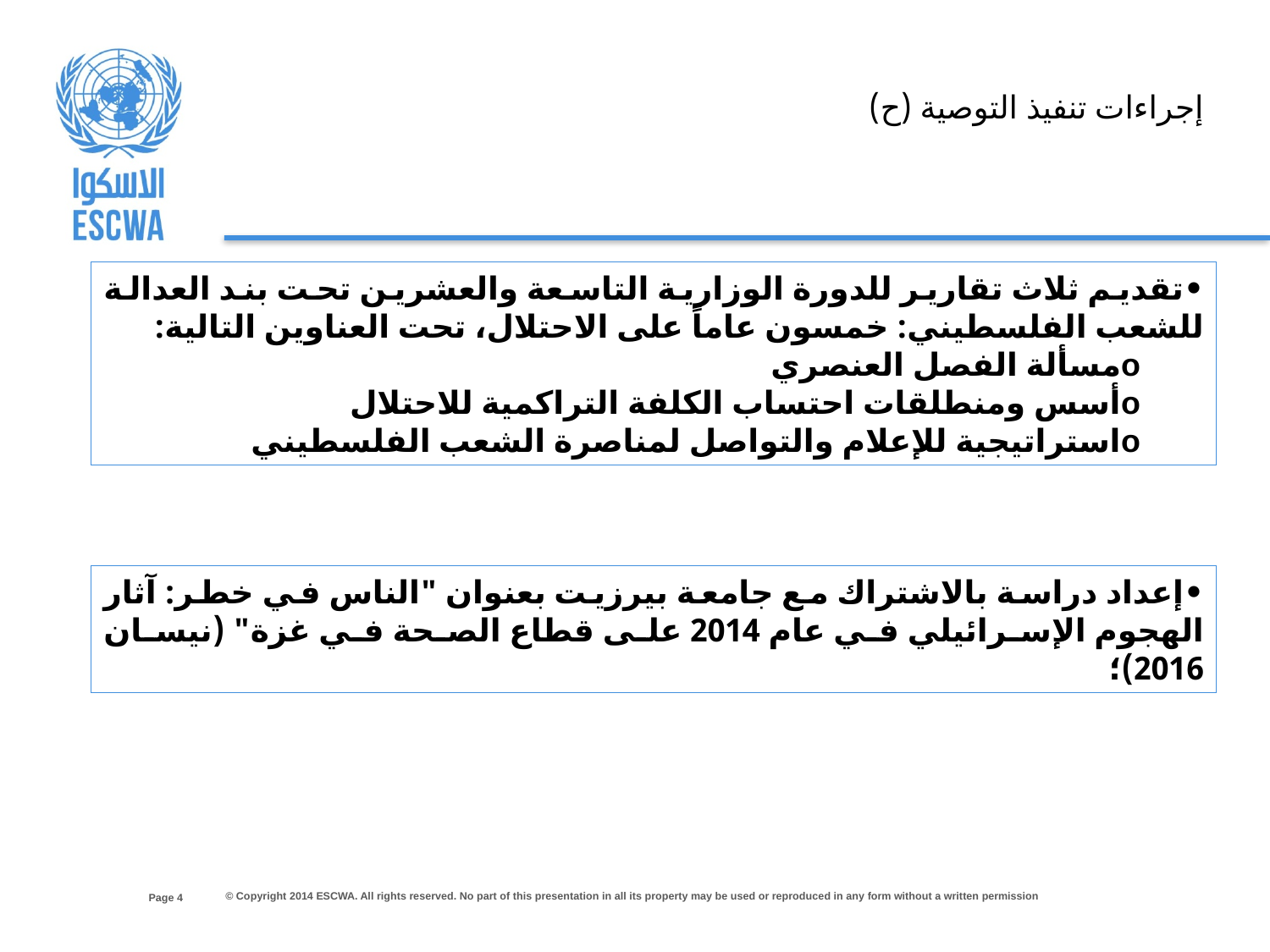

إجراءات تنفيذ التوصية (ح)
•	تقديم ثلاث تقارير للدورة الوزارية التاسعة والعشرين تحت بند العدالة للشعب الفلسطيني: خمسون عاماً على الاحتلال، تحت العناوين التالية:
o	مسألة الفصل العنصري
o	أسس ومنطلقات احتساب الكلفة التراكمية للاحتلال
o	استراتيجية للإعلام والتواصل لمناصرة الشعب الفلسطيني
•	إعداد دراسة بالاشتراك مع جامعة بيرزيت بعنوان "الناس في خطر: آثار الهجوم الإسرائيلي في عام 2014 على قطاع الصحة في غزة" (نيسان 2016)؛